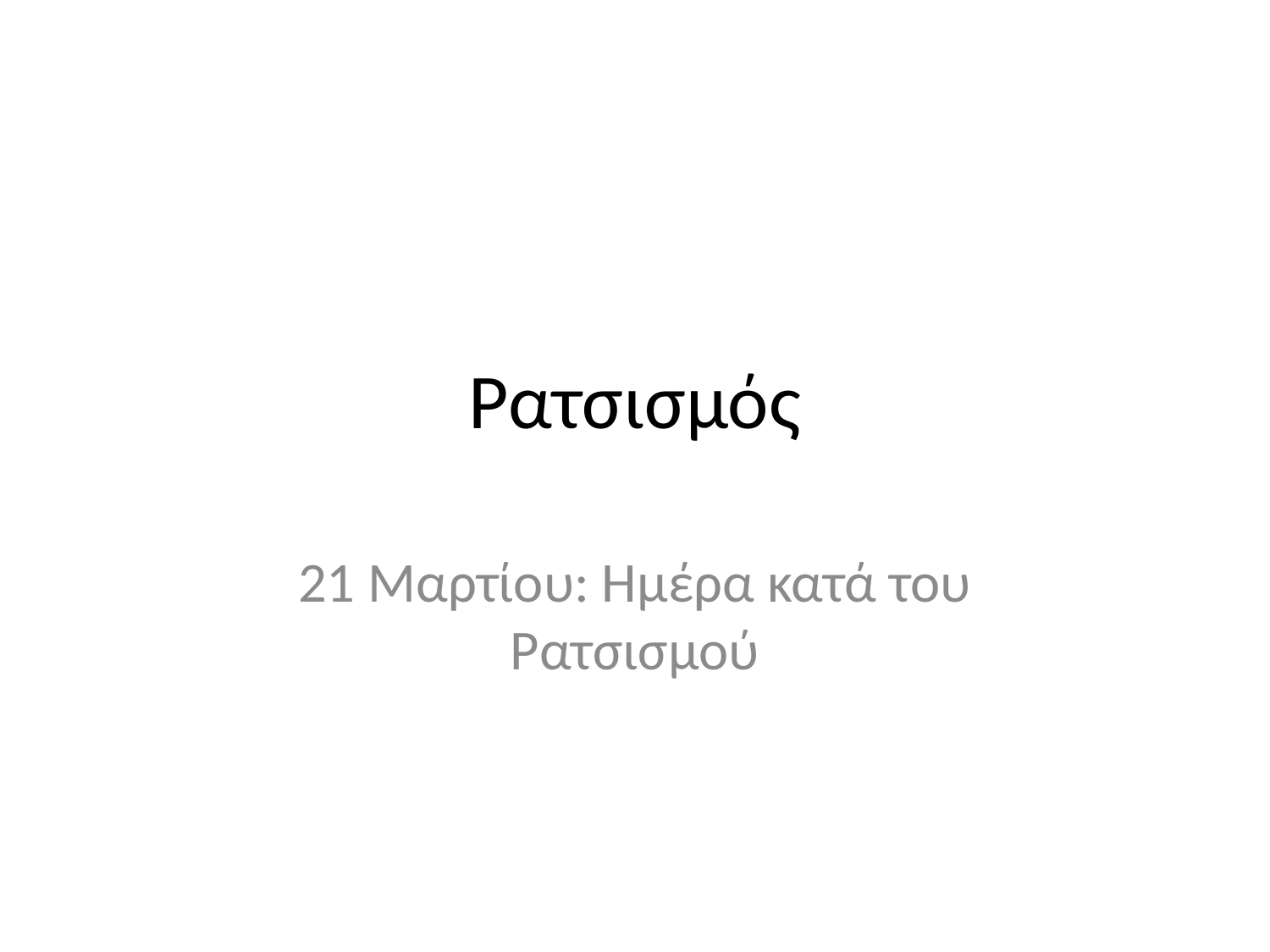

# Ρατσισμός
21 Μαρτίου: Ημέρα κατά του Ρατσισμού